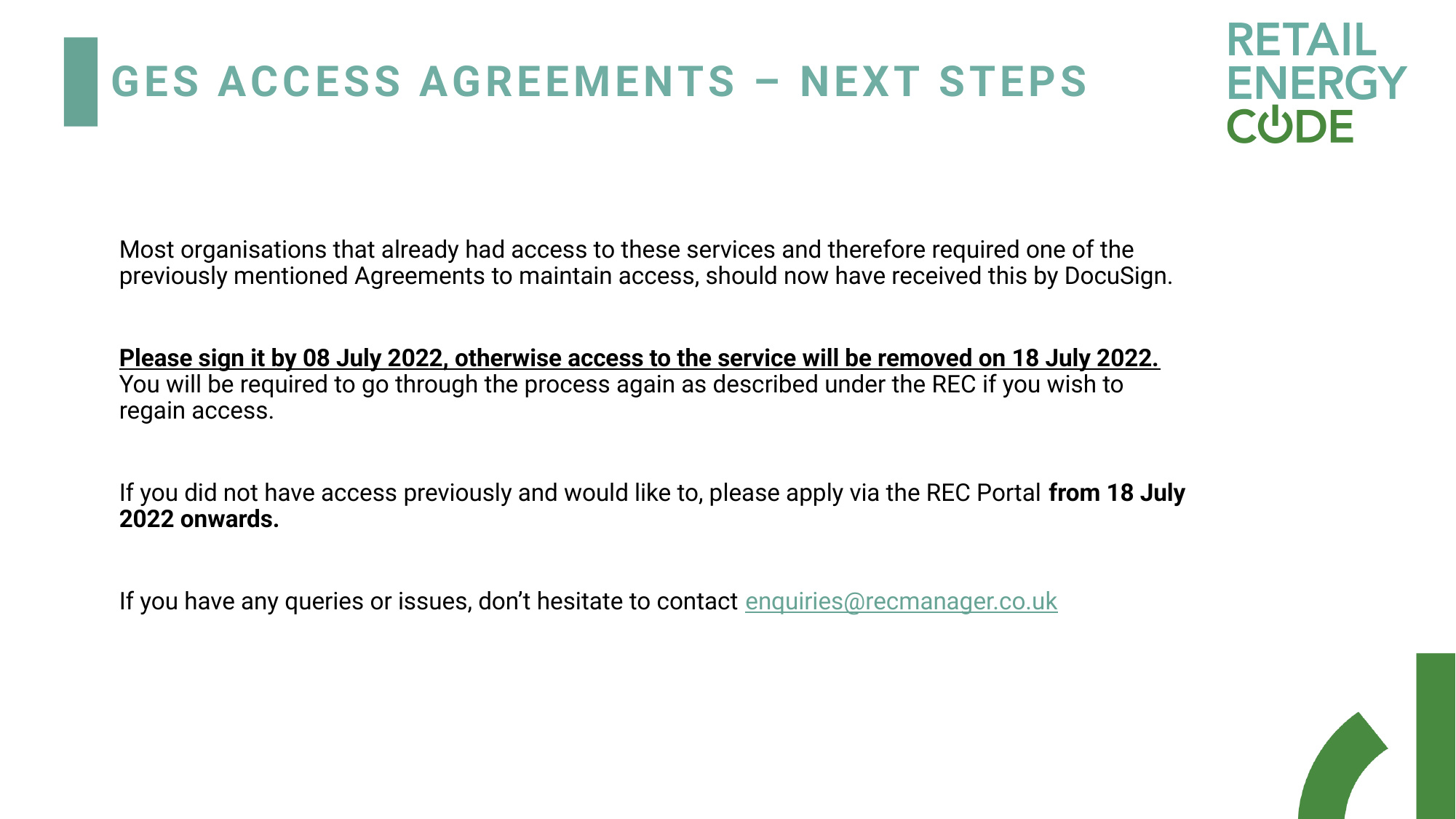

# GES Access Agreements – Next Steps
Most organisations that already had access to these services and therefore required one of the previously mentioned Agreements to maintain access, should now have received this by DocuSign.

Please sign it by 08 July 2022, otherwise access to the service will be removed on 18 July 2022. You will be required to go through the process again as described under the REC if you wish to regain access.

If you did not have access previously and would like to, please apply via the REC Portal from 18 July 2022 onwards.

If you have any queries or issues, don’t hesitate to contact enquiries@recmanager.co.uk